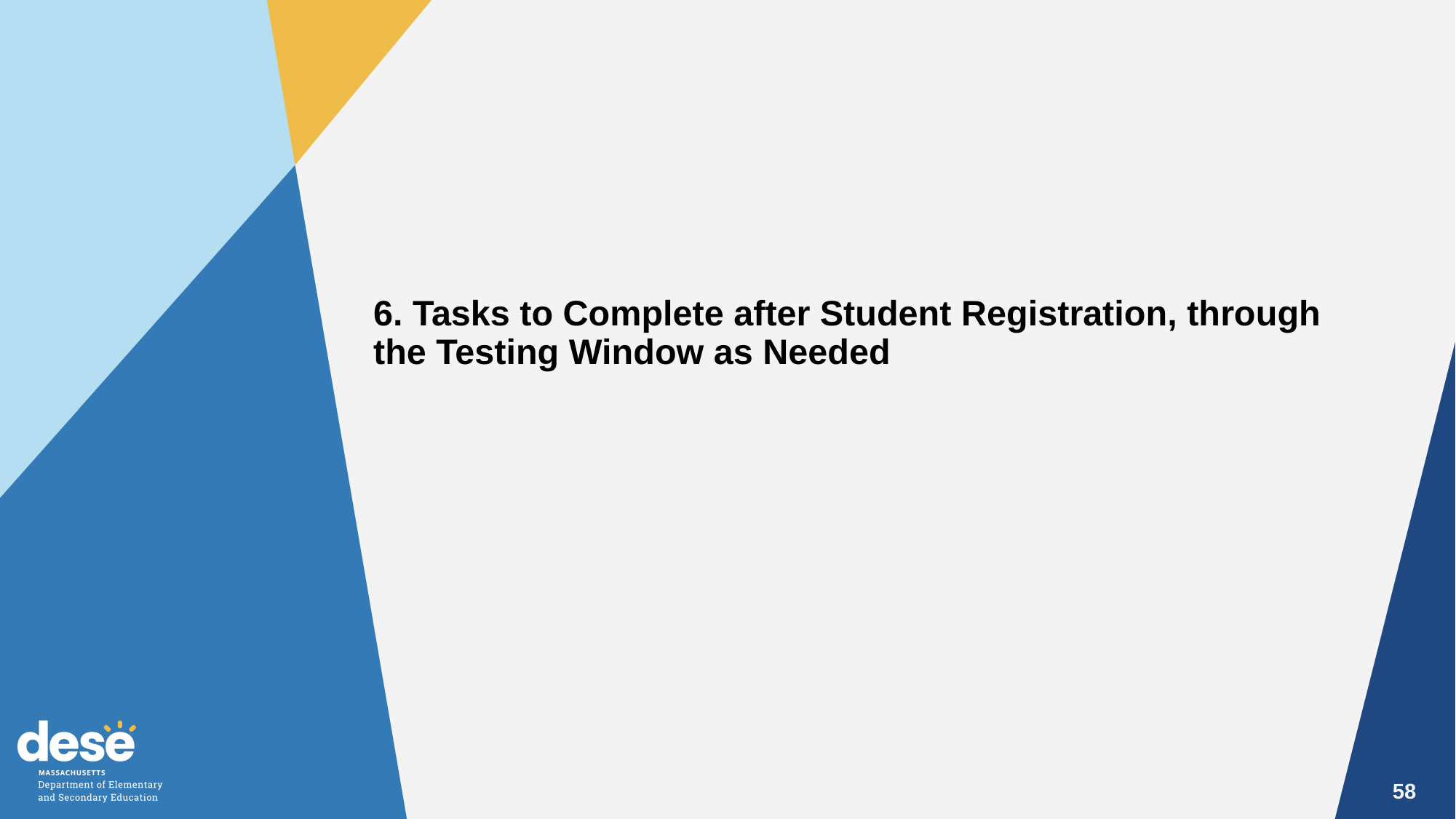

6. Tasks to Complete after Student Registration, through the Testing Window as Needed
58